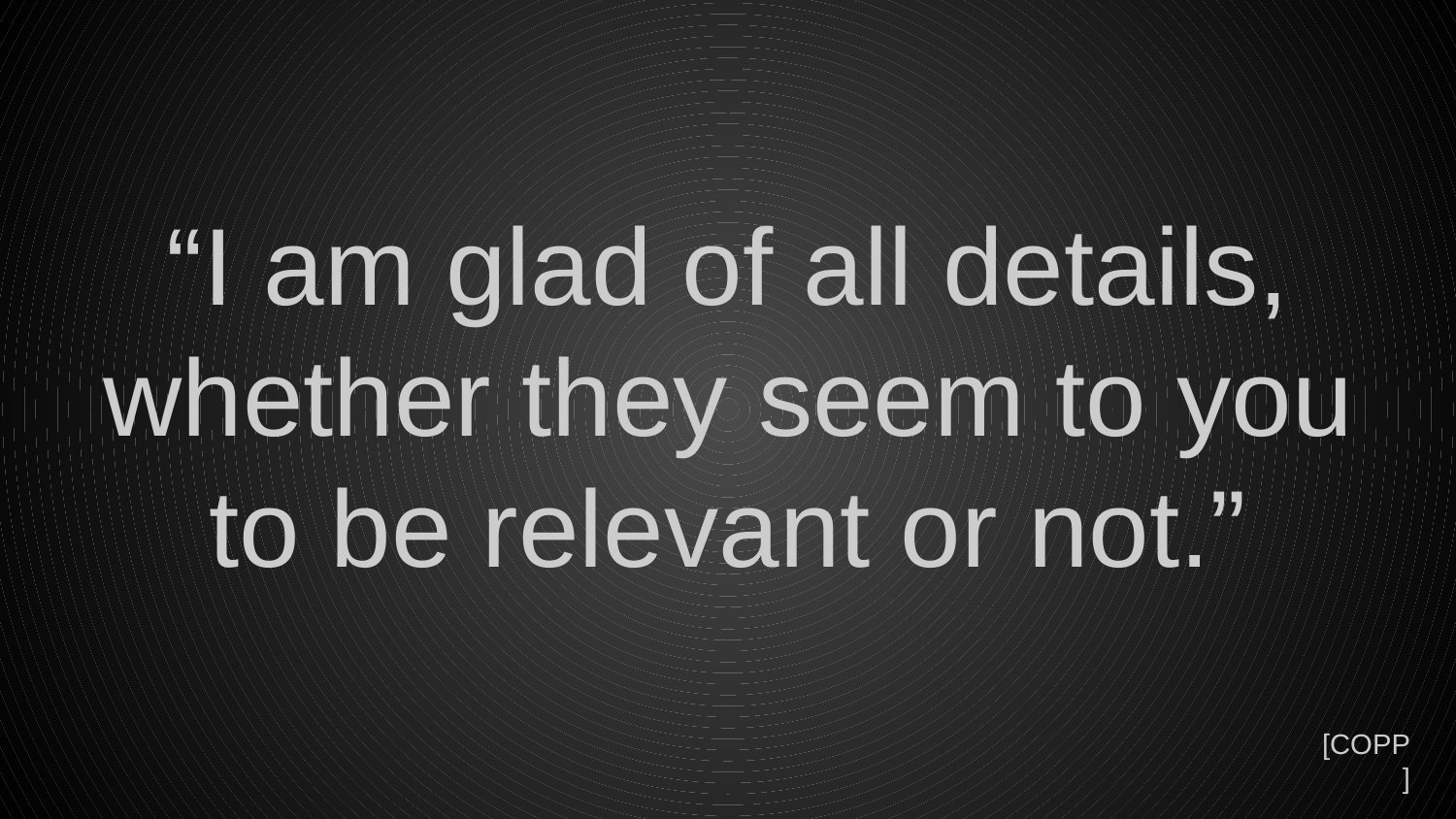

# “I am glad of all details, whether they seem to you to be relevant or not.”
[COPP]